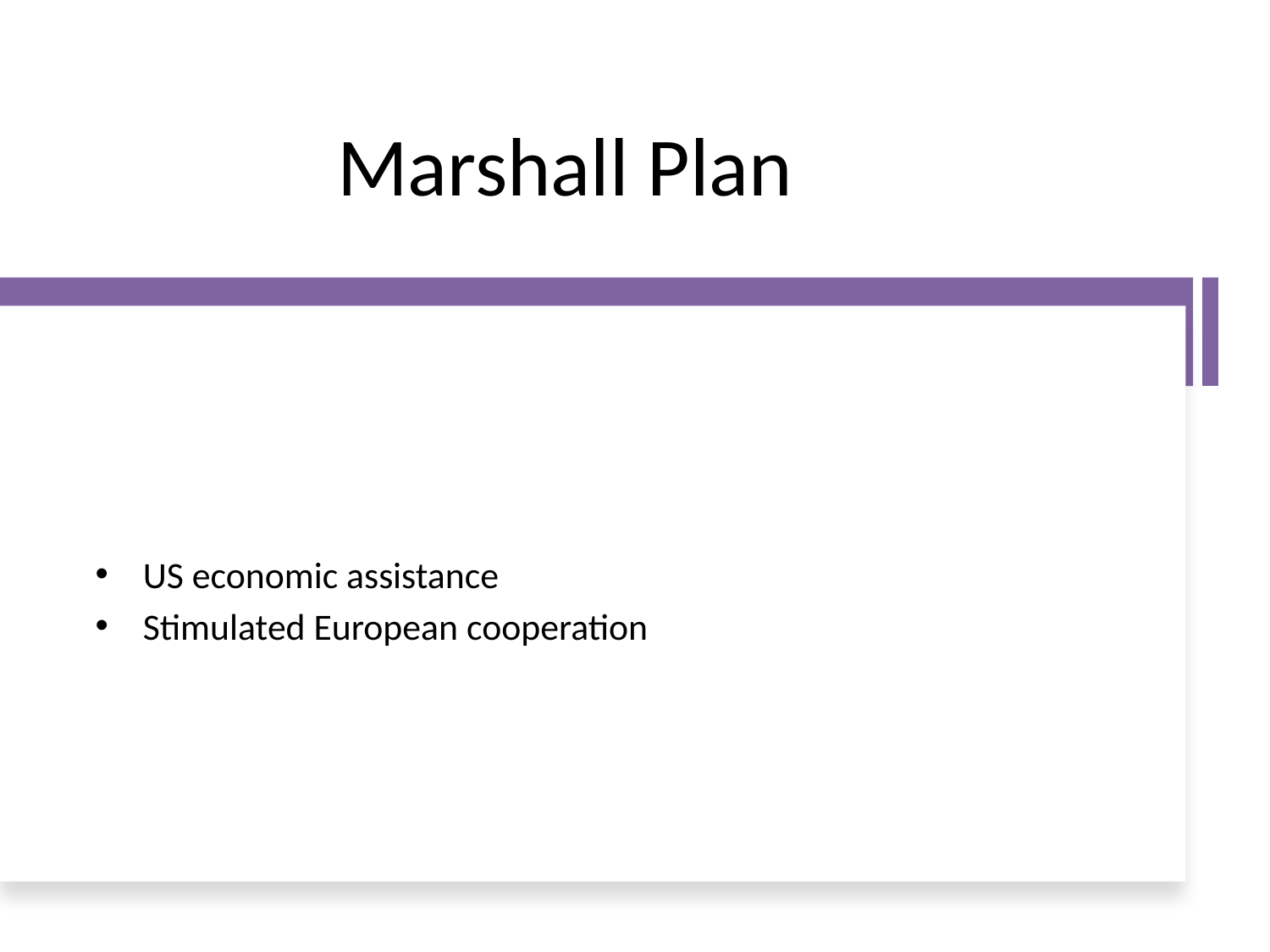

# Marshall Plan

US economic assistance
Stimulated European cooperation